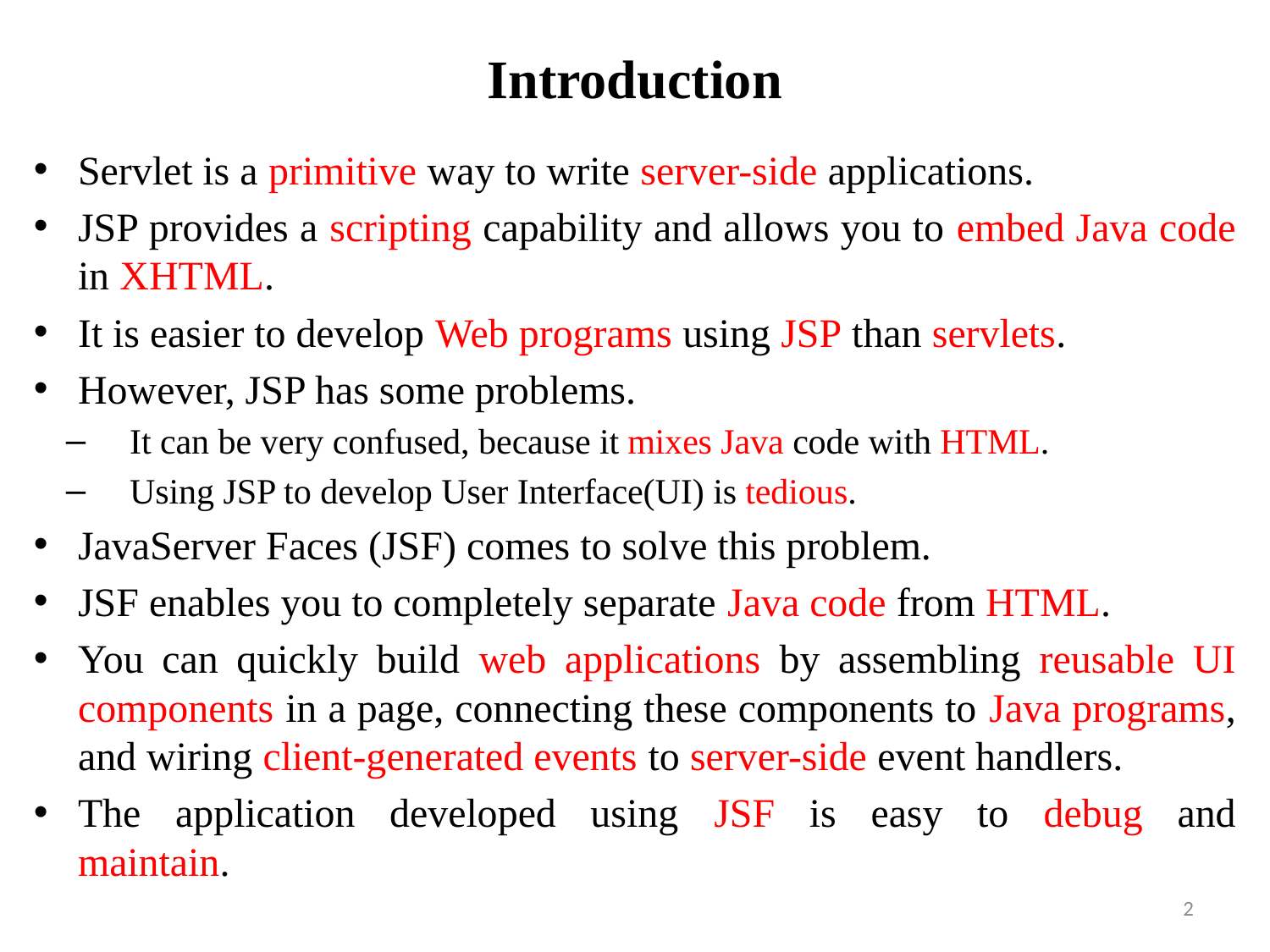

# Introduction
Servlet is a primitive way to write server-side applications.
JSP provides a scripting capability and allows you to embed Java code in XHTML.
It is easier to develop Web programs using JSP than servlets.
However, JSP has some problems.
It can be very confused, because it mixes Java code with HTML.
Using JSP to develop User Interface(UI) is tedious.
JavaServer Faces (JSF) comes to solve this problem.
JSF enables you to completely separate Java code from HTML.
You can quickly build web applications by assembling reusable UI components in a page, connecting these components to Java programs, and wiring client-generated events to server-side event handlers.
The application developed using JSF is easy to debug and
maintain.
2